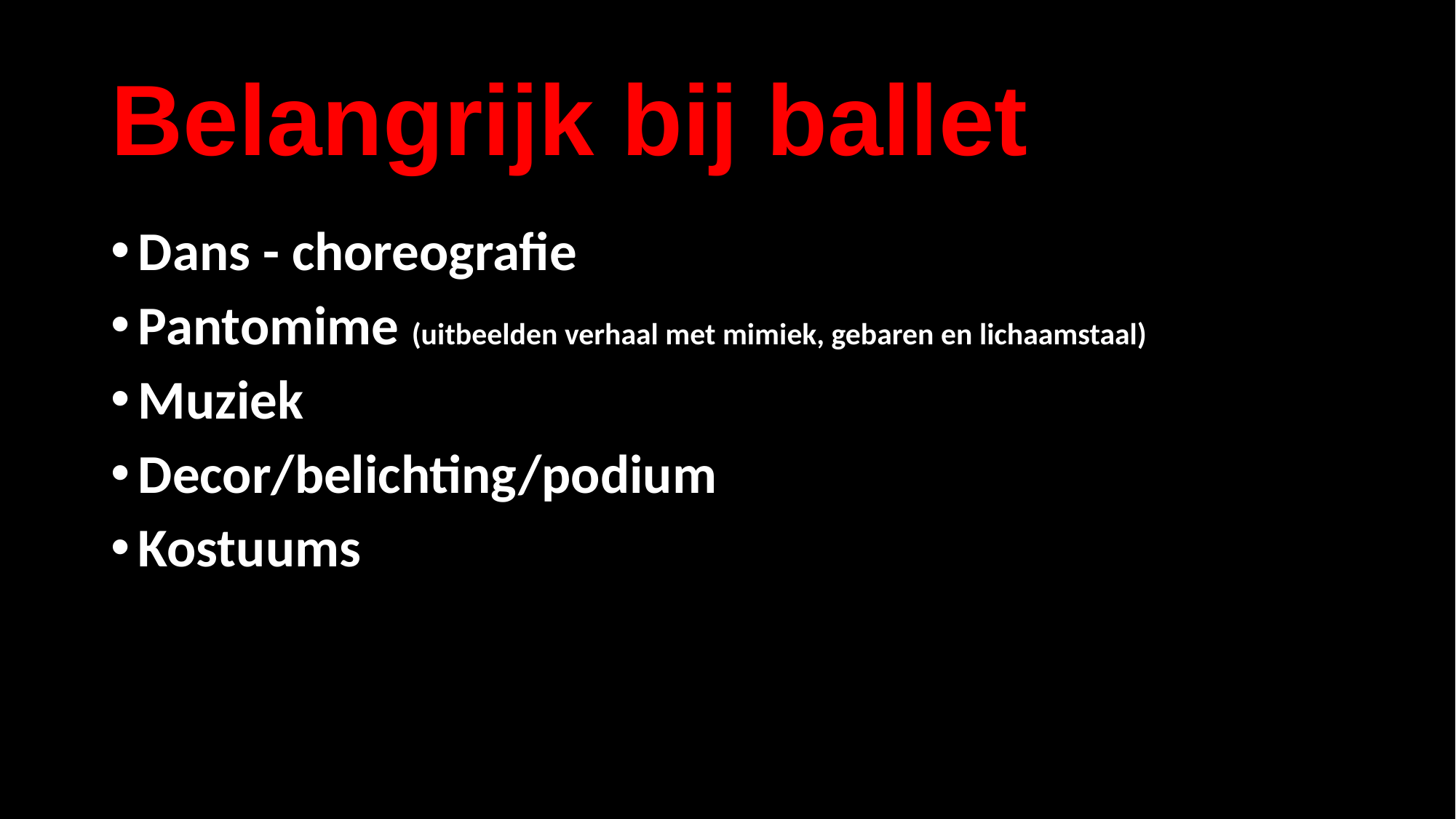

# Belangrijk bij ballet
Dans - choreografie
Pantomime (uitbeelden verhaal met mimiek, gebaren en lichaamstaal)
Muziek
Decor/belichting/podium
Kostuums